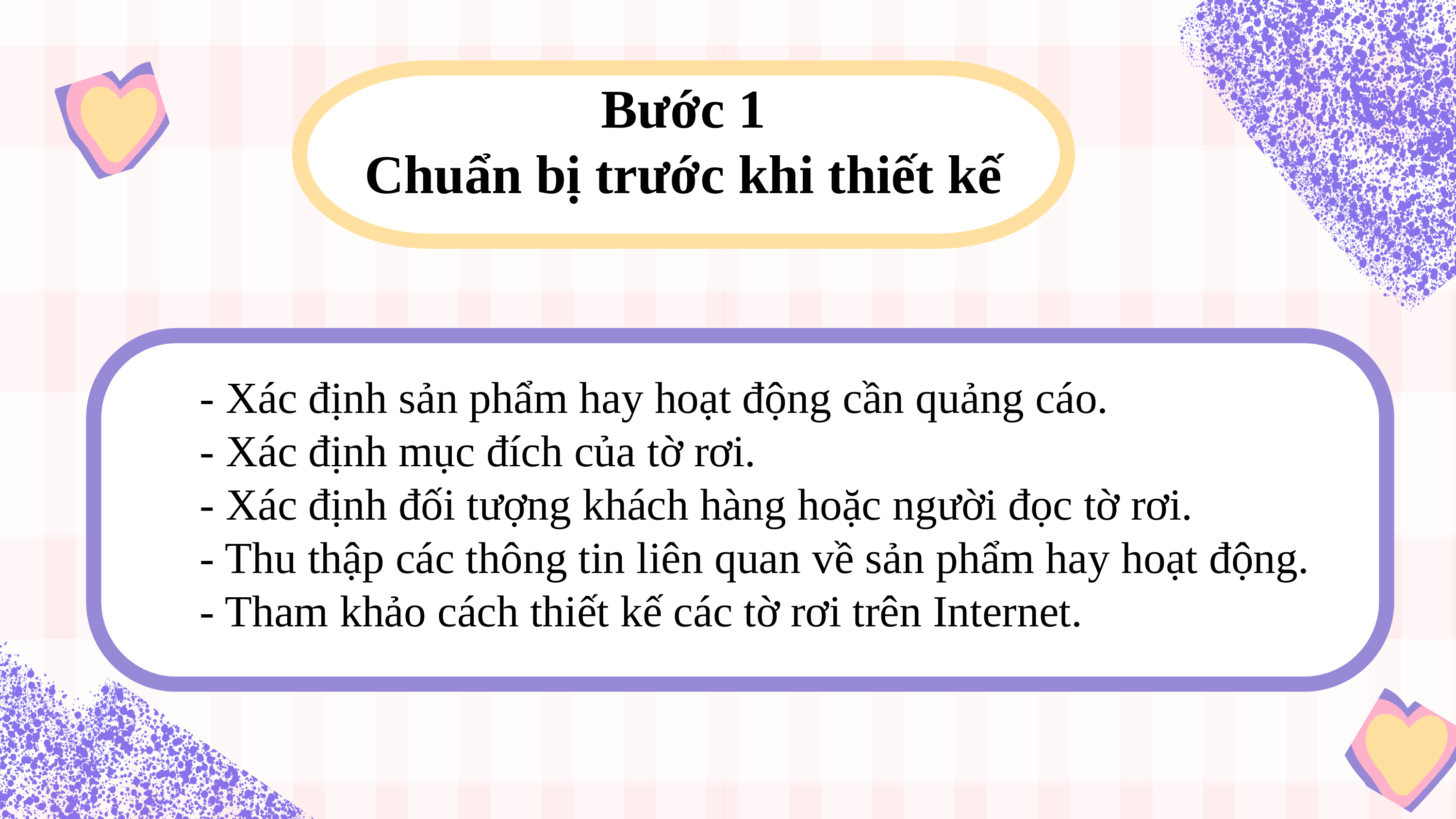

Bước 1
Chuẩn bị trước khi thiết kế

- Xác định sản phẩm hay hoạt động cần quảng cáo.
- Xác định mục đích của tờ rơi.
- Xác định đối tượng khách hàng hoặc người đọc tờ rơi.
- Thu thập các thông tin liên quan về sản phẩm hay hoạt động.
- Tham khảo cách thiết kế các tờ rơi trên Internet.